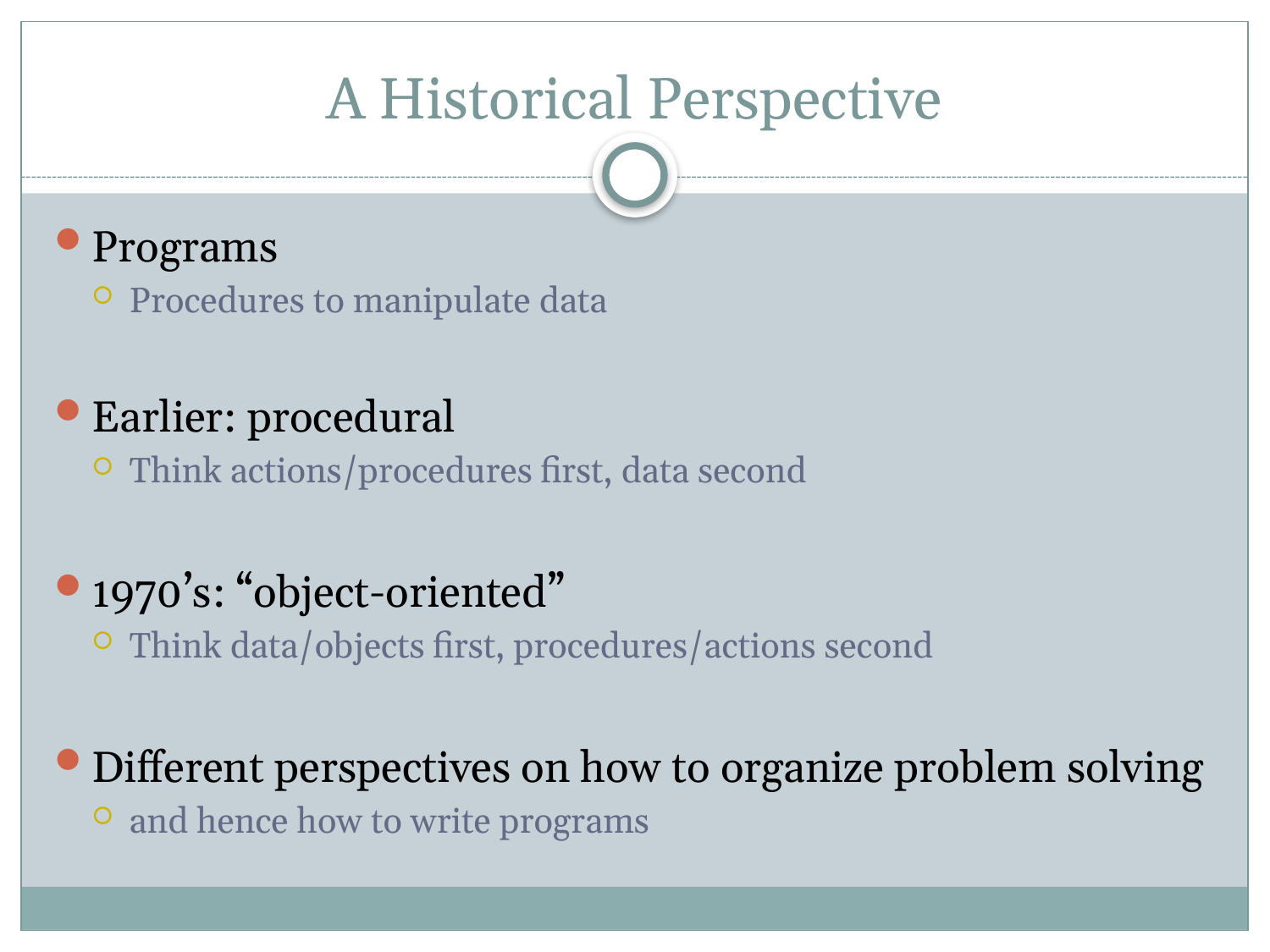

# A Historical Perspective
Programs
Procedures to manipulate data

Earlier: procedural
Think actions/procedures first, data second

1970’s: “object-oriented”
Think data/objects first, procedures/actions second

Different perspectives on how to organize problem solving
and hence how to write programs